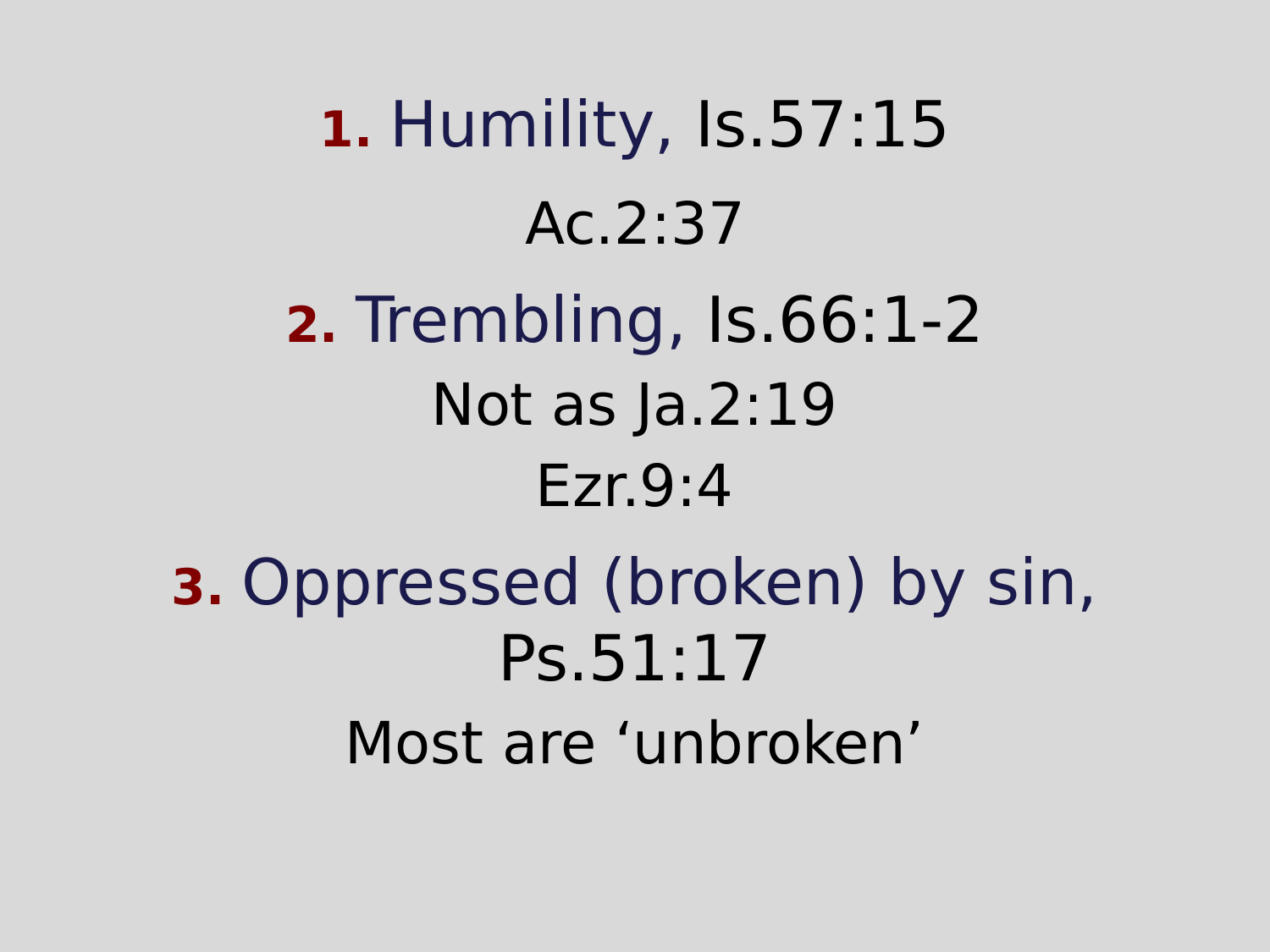

# 1. Humility, Is.57:15
Ac.2:37
2. Trembling, Is.66:1-2
Not as Ja.2:19
Ezr.9:4
3. Oppressed (broken) by sin, Ps.51:17
Most are ‘unbroken’